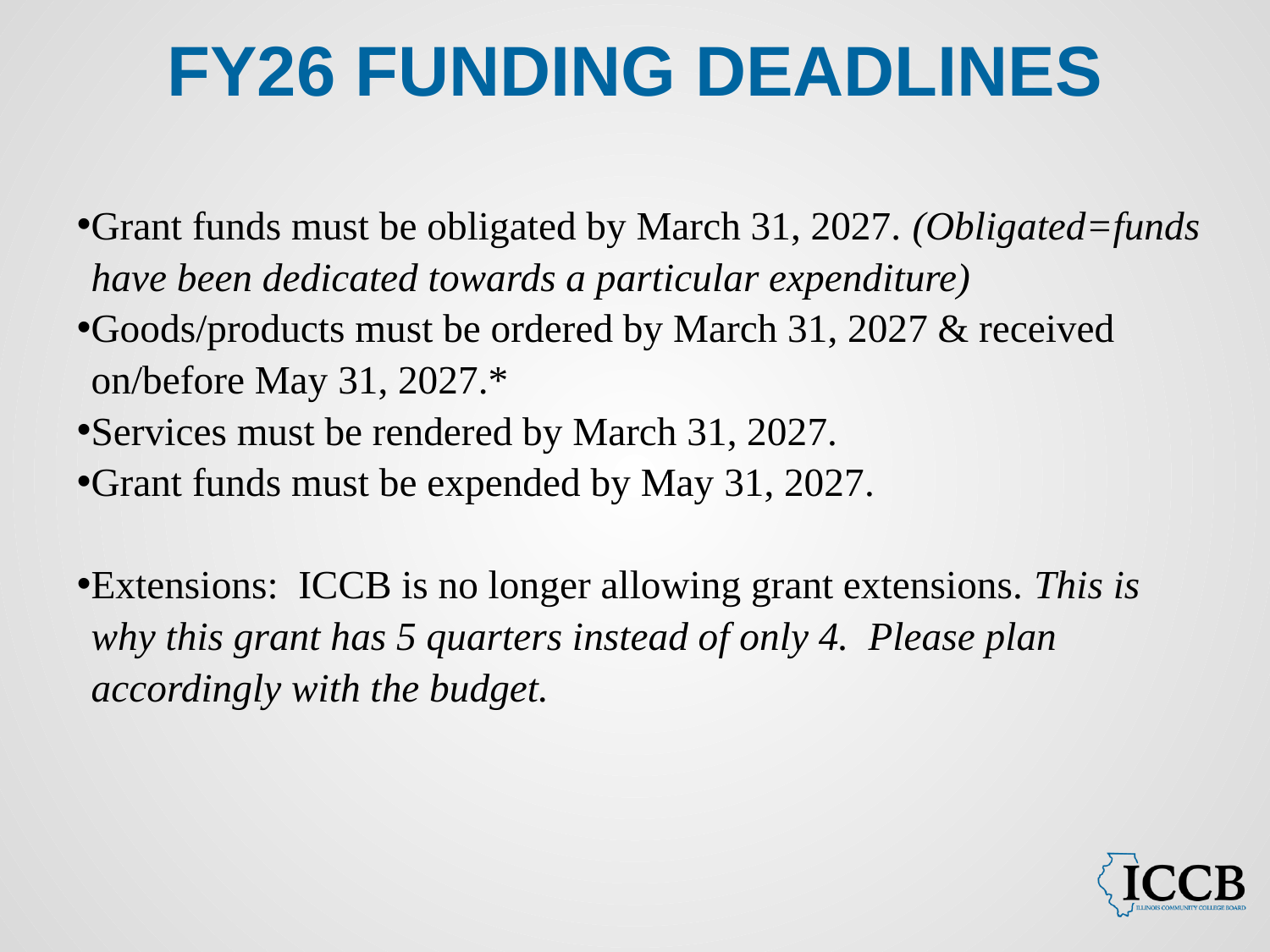

# FY26 Funding Deadlines
Grant funds must be obligated by March 31, 2027. (Obligated=funds have been dedicated towards a particular expenditure)
Goods/products must be ordered by March 31, 2027 & received on/before May 31, 2027.*
Services must be rendered by March 31, 2027.
Grant funds must be expended by May 31, 2027.

Extensions:  ICCB is no longer allowing grant extensions. This is why this grant has 5 quarters instead of only 4.  Please plan accordingly with the budget.